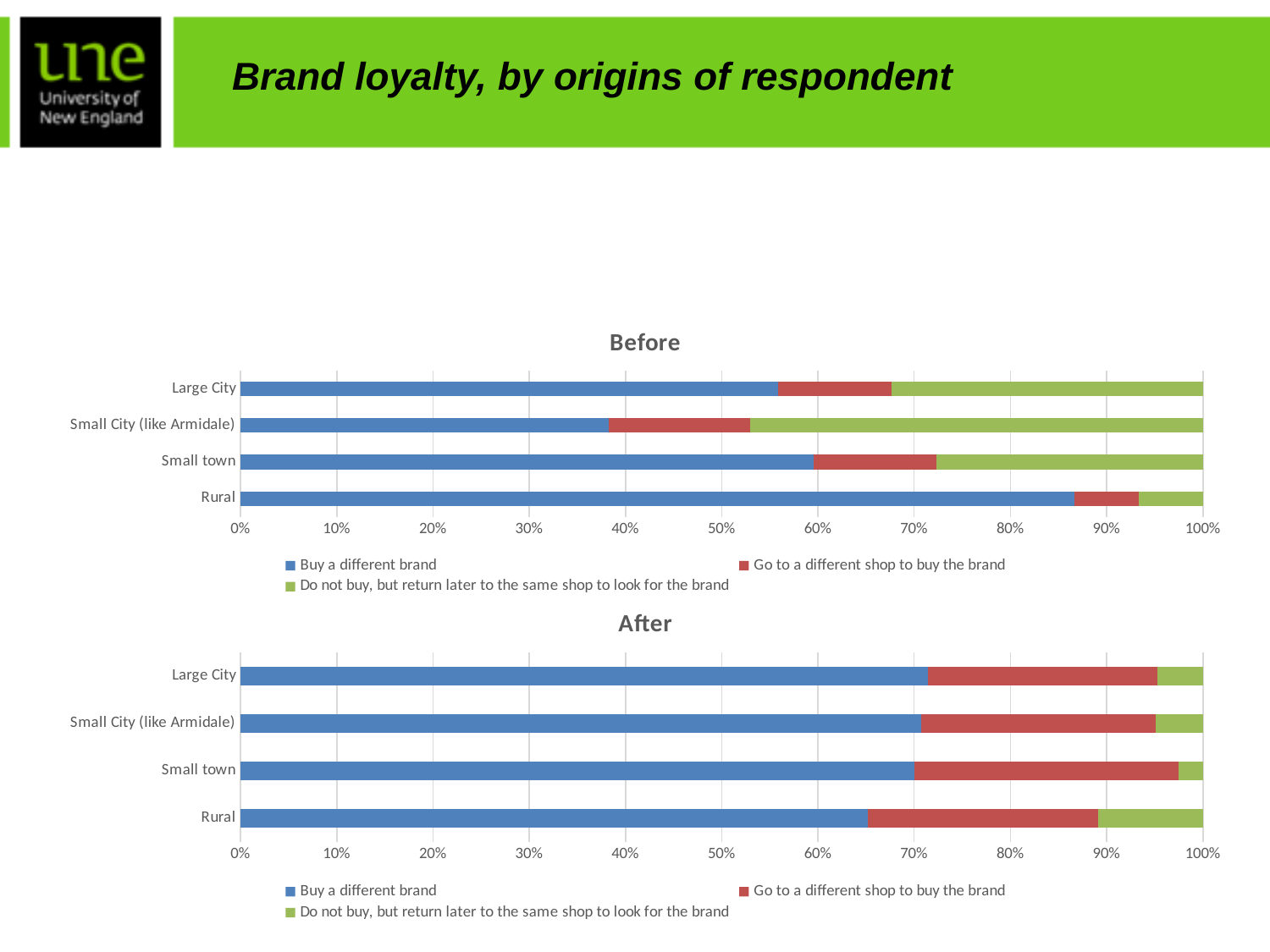

Brand loyalty, by origins of respondent

### Chart: Before

| Category | Buy a different brand | Go to a different shop to buy the brand | Do not buy, but return later to the same shop to look for the brand |
|---|---|---|---|
| Rural | 13.0 | 1.0 | 1.0 |
| Small town | 28.0 | 6.0 | 13.0 |
| Small City (like Armidale) | 13.0 | 5.0 | 16.0 |
| Large City | 19.0 | 4.0 | 11.0 |

### Chart: After

| Category | Buy a different brand | Go to a different shop to buy the brand | Do not buy, but return later to the same shop to look for the brand |
|---|---|---|---|
| Rural | 30.0 | 11.0 | 5.0 |
| Small town | 28.0 | 11.0 | 1.0 |
| Small City (like Armidale) | 58.0 | 20.0 | 4.0 |
| Large City | 30.0 | 10.0 | 2.0 |